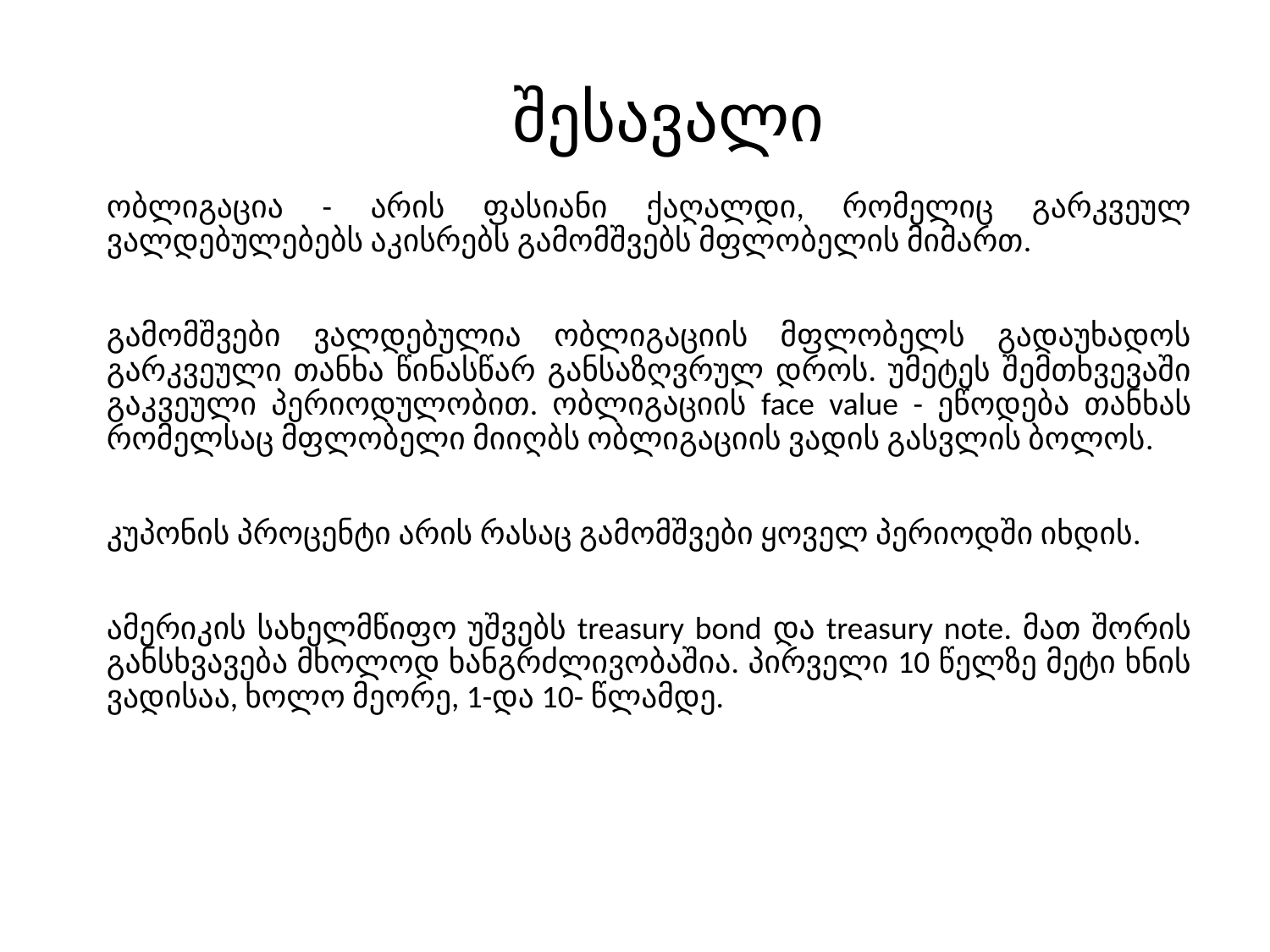

# შესავალი
ობლიგაცია - არის ფასიანი ქაღალდი, რომელიც გარკვეულ ვალდებულებებს აკისრებს გამომშვებს მფლობელის მიმართ.

გამომშვები ვალდებულია ობლიგაციის მფლობელს გადაუხადოს გარკვეული თანხა წინასწარ განსაზღვრულ დროს. უმეტეს შემთხვევაში გაკვეული პერიოდულობით. ობლიგაციის face value - ეწოდება თანხას რომელსაც მფლობელი მიიღბს ობლიგაციის ვადის გასვლის ბოლოს.

კუპონის პროცენტი არის რასაც გამომშვები ყოველ პერიოდში იხდის.

ამერიკის სახელმწიფო უშვებს treasury bond და treasury note. მათ შორის განსხვავება მხოლოდ ხანგრძლივობაშია. პირველი 10 წელზე მეტი ხნის ვადისაა, ხოლო მეორე, 1-და 10- წლამდე.